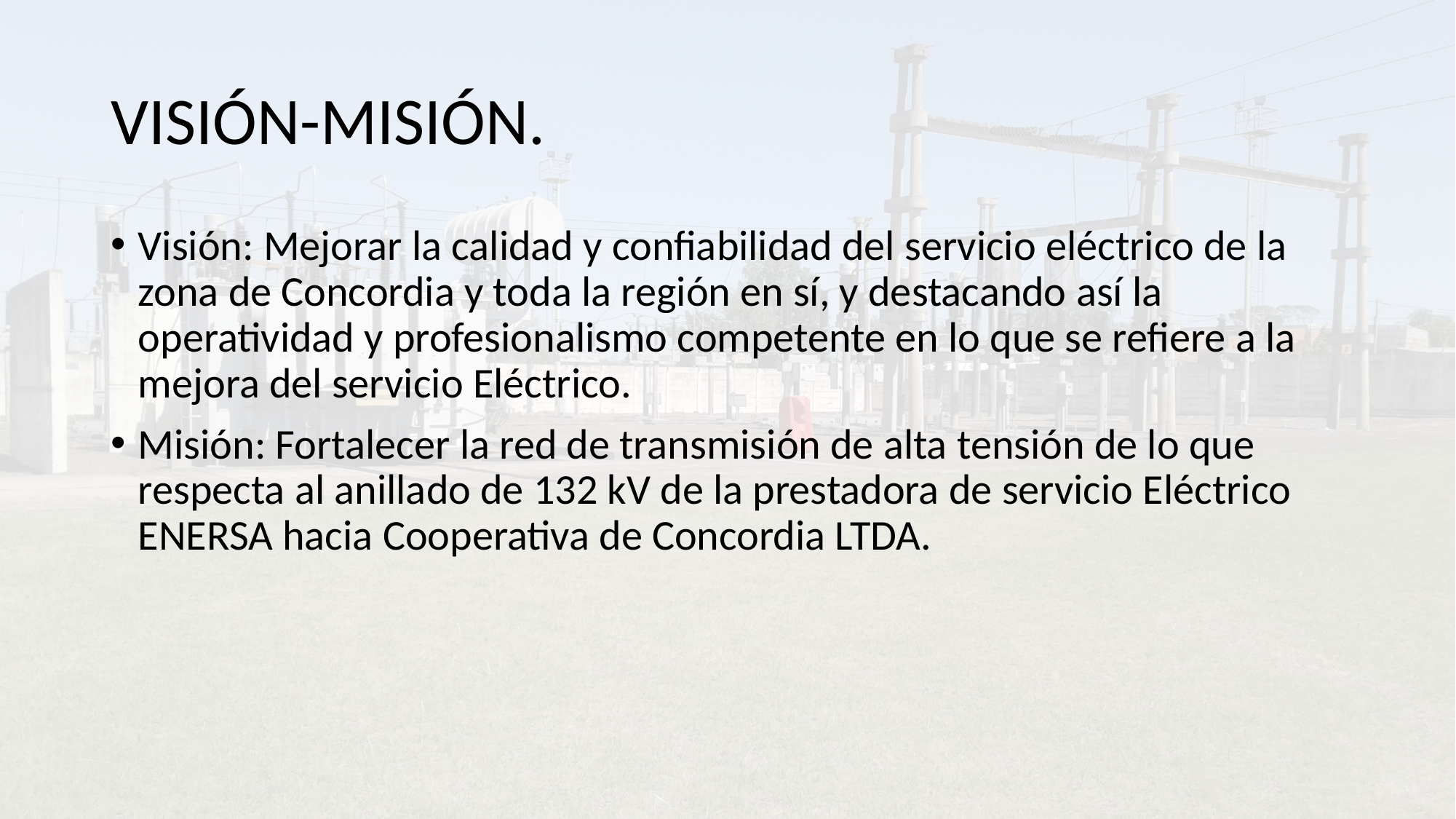

# VISIÓN-MISIÓN.
Visión: Mejorar la calidad y confiabilidad del servicio eléctrico de la zona de Concordia y toda la región en sí, y destacando así la operatividad y profesionalismo competente en lo que se refiere a la mejora del servicio Eléctrico.
Misión: Fortalecer la red de transmisión de alta tensión de lo que respecta al anillado de 132 kV de la prestadora de servicio Eléctrico ENERSA hacia Cooperativa de Concordia LTDA.